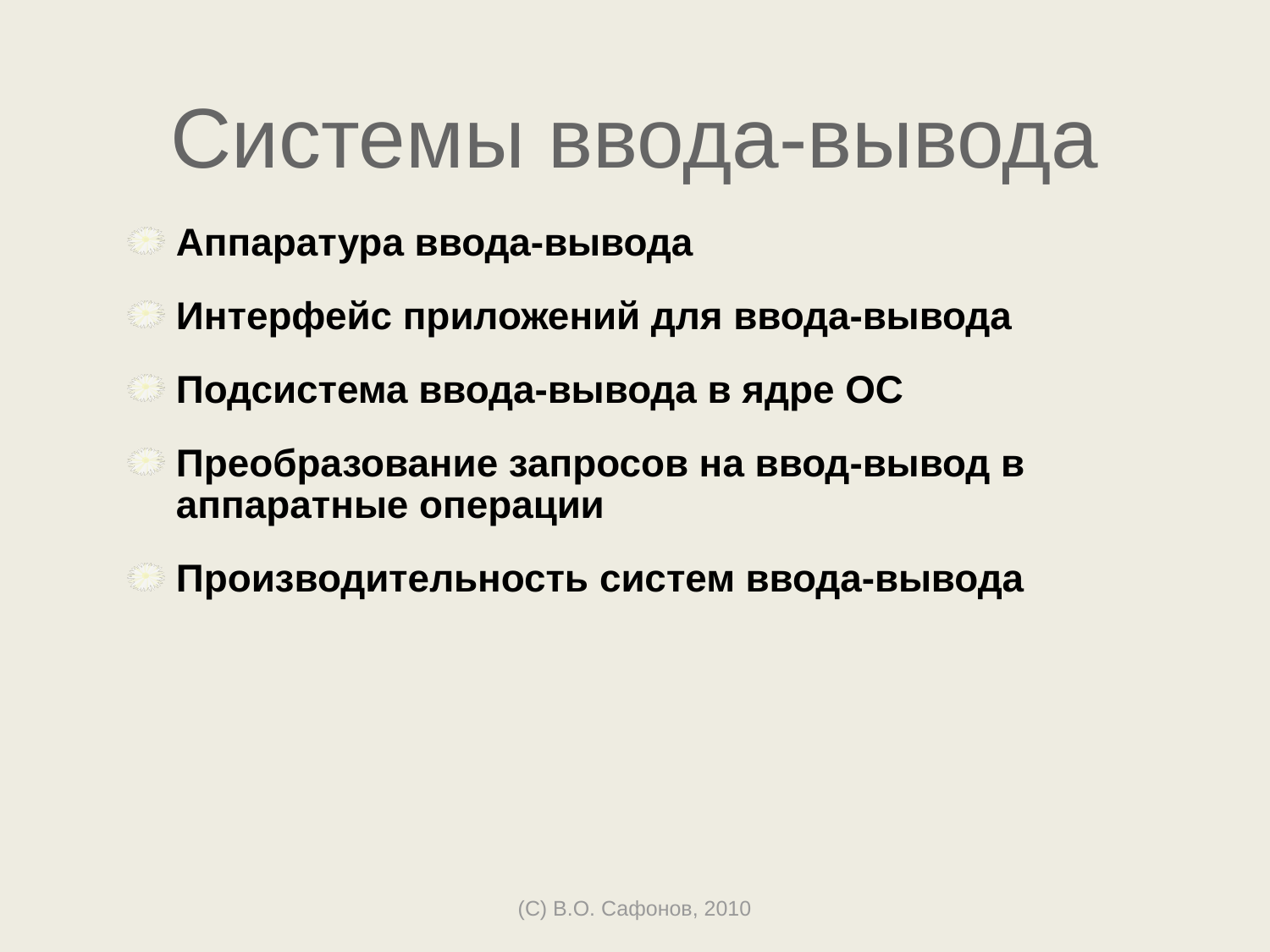

# Системы ввода-вывода
Аппаратура ввода-вывода
Интерфейс приложений для ввода-вывода
Подсистема ввода-вывода в ядре ОС
Преобразование запросов на ввод-вывод в аппаратные операции
Производительность систем ввода-вывода
(C) В.О. Сафонов, 2010